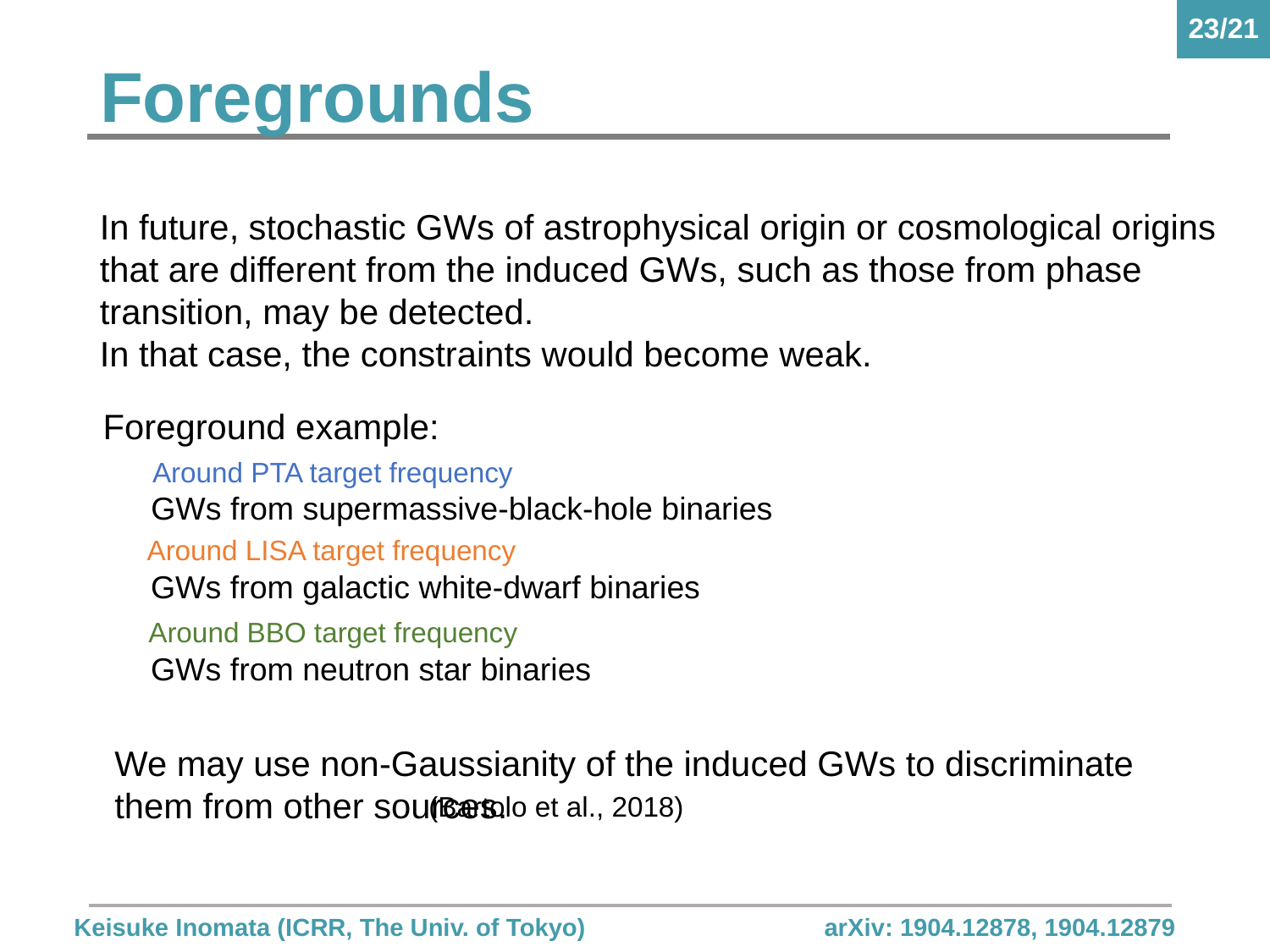

23/21
# Foregrounds
In future, stochastic GWs of astrophysical origin or cosmological origins that are different from the induced GWs, such as those from phase transition, may be detected.
In that case, the constraints would become weak.
Foreground example:
 Around PTA target frequency
GWs from supermassive-black-hole binaries
Around LISA target frequency
GWs from galactic white-dwarf binaries
Around BBO target frequency
GWs from neutron star binaries
We may use non-Gaussianity of the induced GWs to discriminate them from other sources.
(Bartolo et al., 2018)